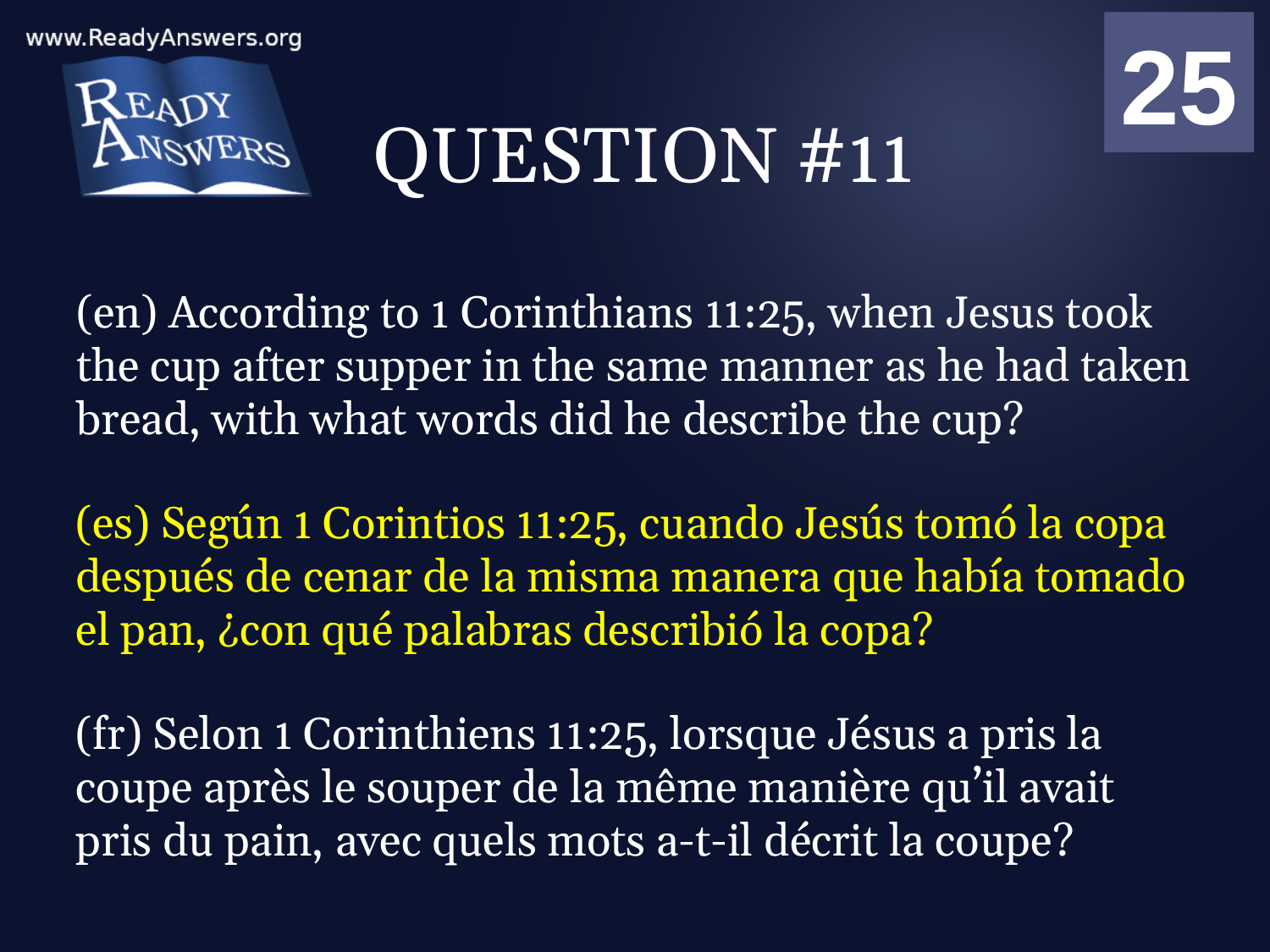

01
02
03
04
05
06
07
08
09
10
11
12
13
14
15
16
17
18
19
20
21
22
23
24
25
00
# QUESTION #11
(en) According to 1 Corinthians 11:25, when Jesus took the cup after supper in the same manner as he had taken bread, with what words did he describe the cup?
(es) Según 1 Corintios 11:25, cuando Jesús tomó la copa después de cenar de la misma manera que había tomado el pan, ¿con qué palabras describió la copa?
(fr) Selon 1 Corinthiens 11:25, lorsque Jésus a pris la coupe après le souper de la même manière qu’il avait pris du pain, avec quels mots a-t-il décrit la coupe?